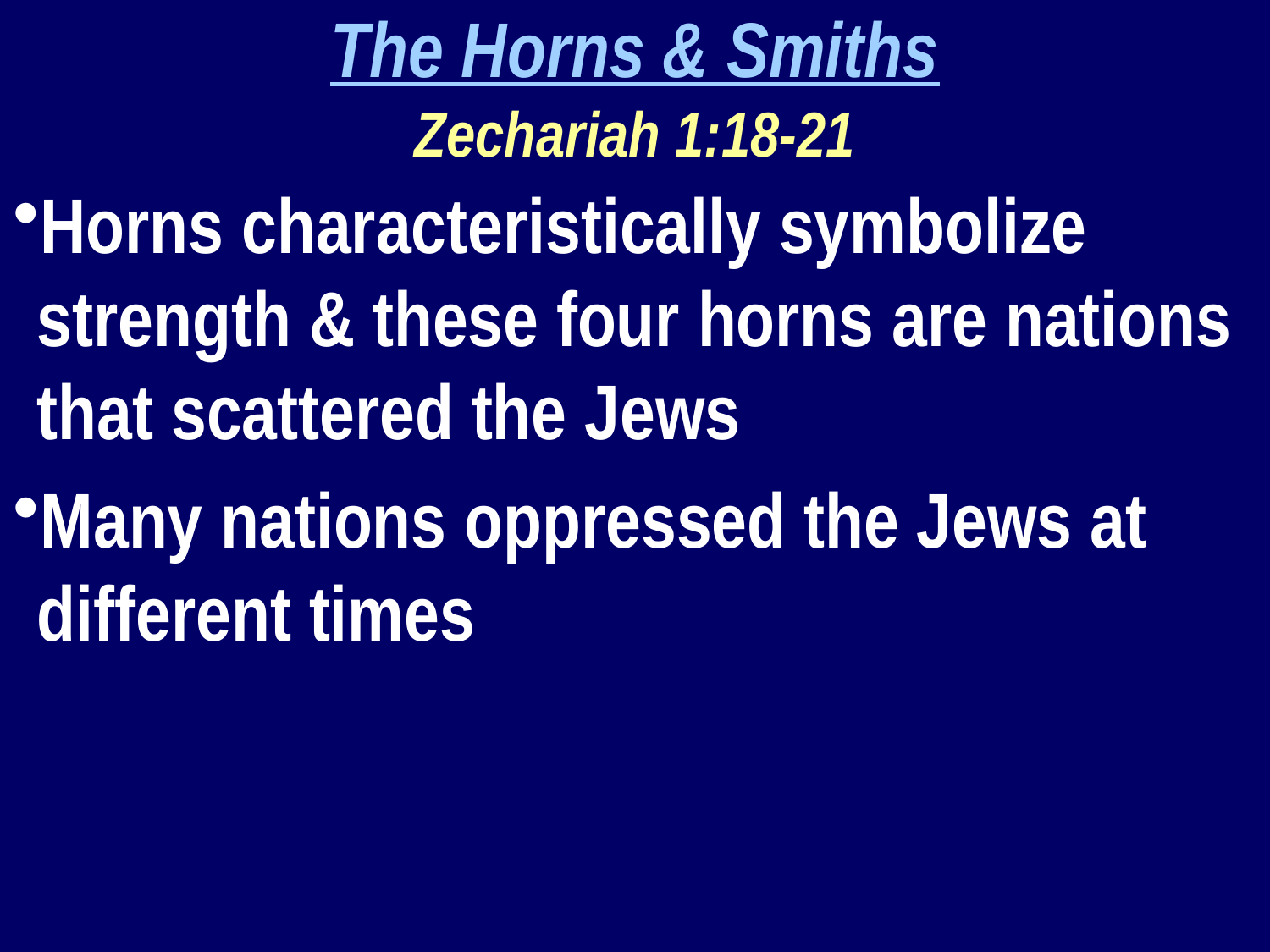

The Horns & Smiths
Zechariah 1:18-21
Horns characteristically symbolize strength & these four horns are nations that scattered the Jews
Many nations oppressed the Jews at different times